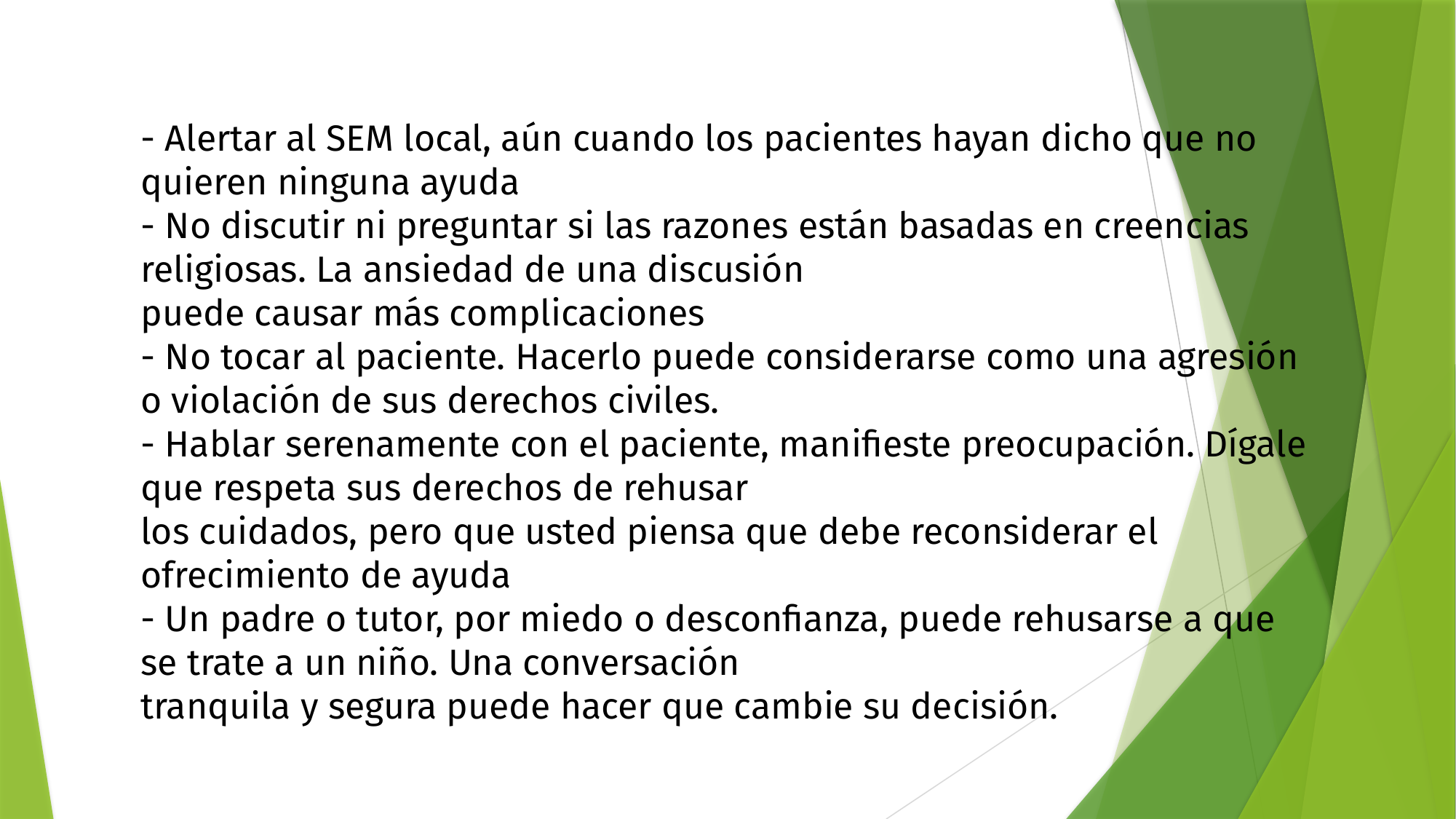

- Alertar al SEM local, aún cuando los pacientes hayan dicho que no quieren ninguna ayuda
- No discutir ni preguntar si las razones están basadas en creencias religiosas. La ansiedad de una discusión
puede causar más complicaciones
- No tocar al paciente. Hacerlo puede considerarse como una agresión o violación de sus derechos civiles.
- Hablar serenamente con el paciente, manifieste preocupación. Dígale que respeta sus derechos de rehusar
los cuidados, pero que usted piensa que debe reconsiderar el ofrecimiento de ayuda
- Un padre o tutor, por miedo o desconfianza, puede rehusarse a que se trate a un niño. Una conversación
tranquila y segura puede hacer que cambie su decisión.